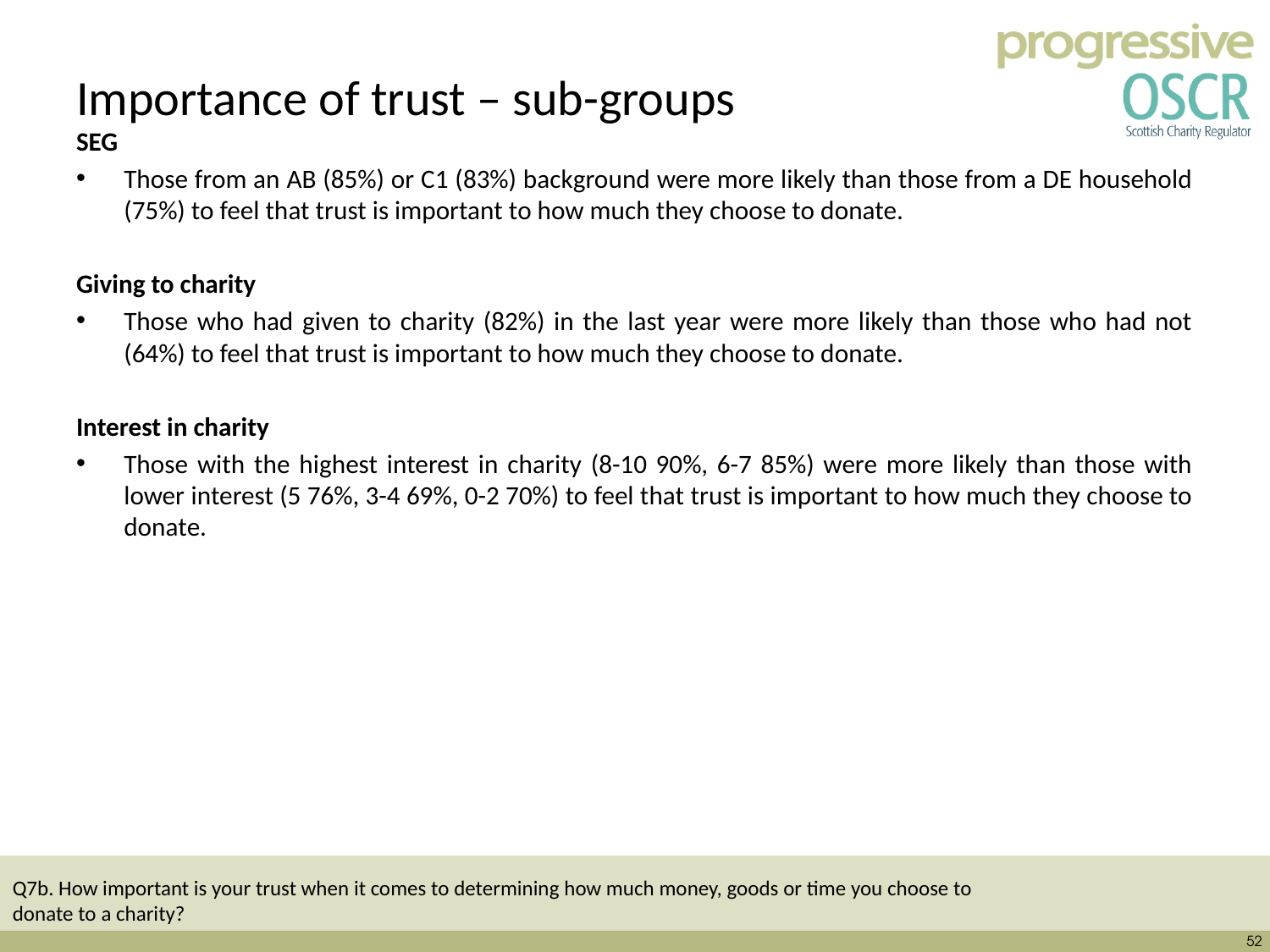

# Importance of trust – sub-groups
SEG
Those from an AB (85%) or C1 (83%) background were more likely than those from a DE household (75%) to feel that trust is important to how much they choose to donate.

Giving to charity
Those who had given to charity (82%) in the last year were more likely than those who had not (64%) to feel that trust is important to how much they choose to donate.

Interest in charity
Those with the highest interest in charity (8-10 90%, 6-7 85%) were more likely than those with lower interest (5 76%, 3-4 69%, 0-2 70%) to feel that trust is important to how much they choose to donate.

Q7b. How important is your trust when it comes to determining how much money, goods or time you choose to donate to a charity?
52